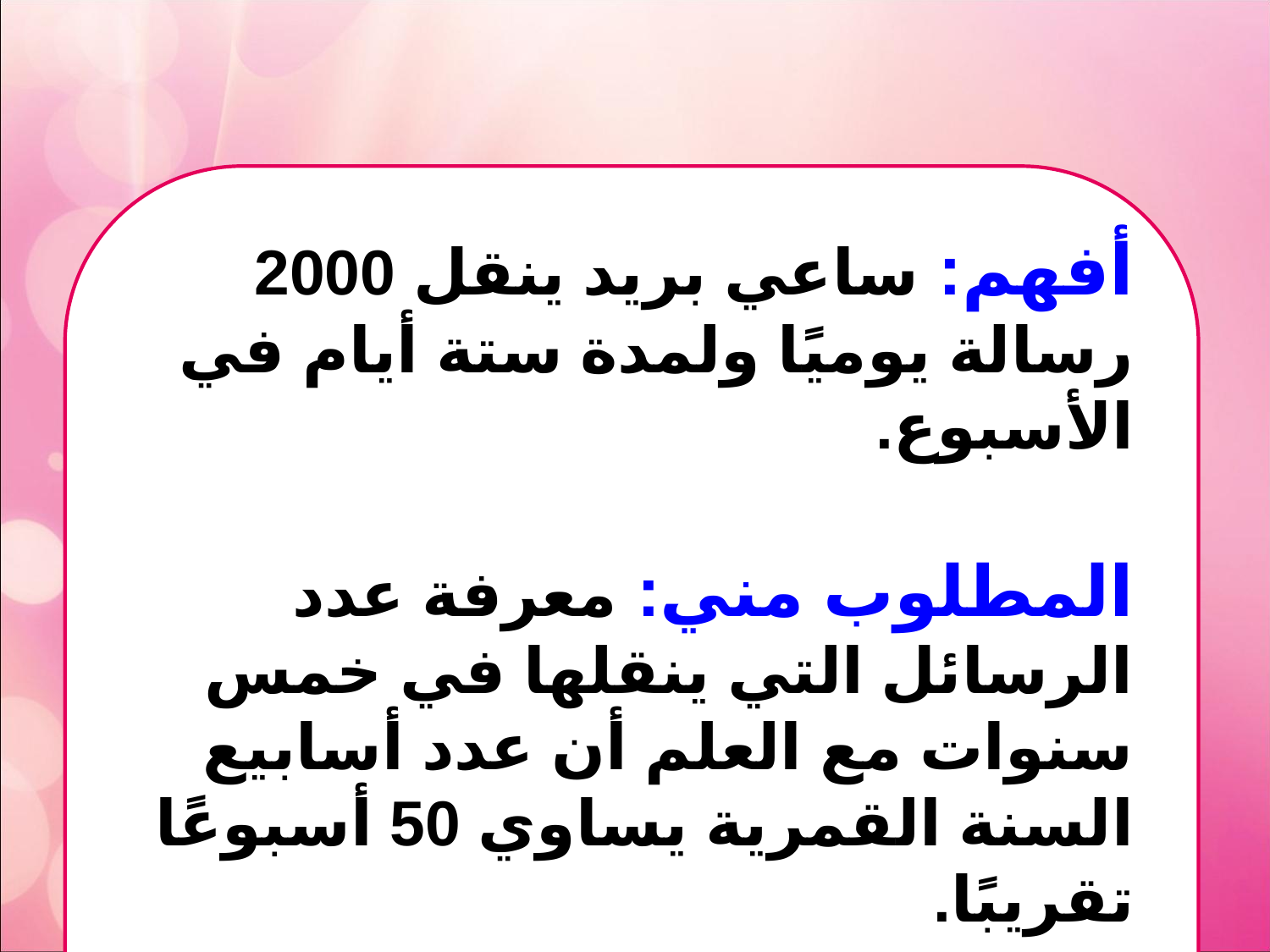

أفهم: ساعي بريد ينقل 2000 رسالة يوميًا ولمدة ستة أيام في الأسبوع.

المطلوب مني: معرفة عدد الرسائل التي ينقلها في خمس سنوات مع العلم أن عدد أسابيع السنة القمرية يساوي 50 أسبوعًا تقريبًا.

أخطط: أستعمل خطة إنشاء جدول.